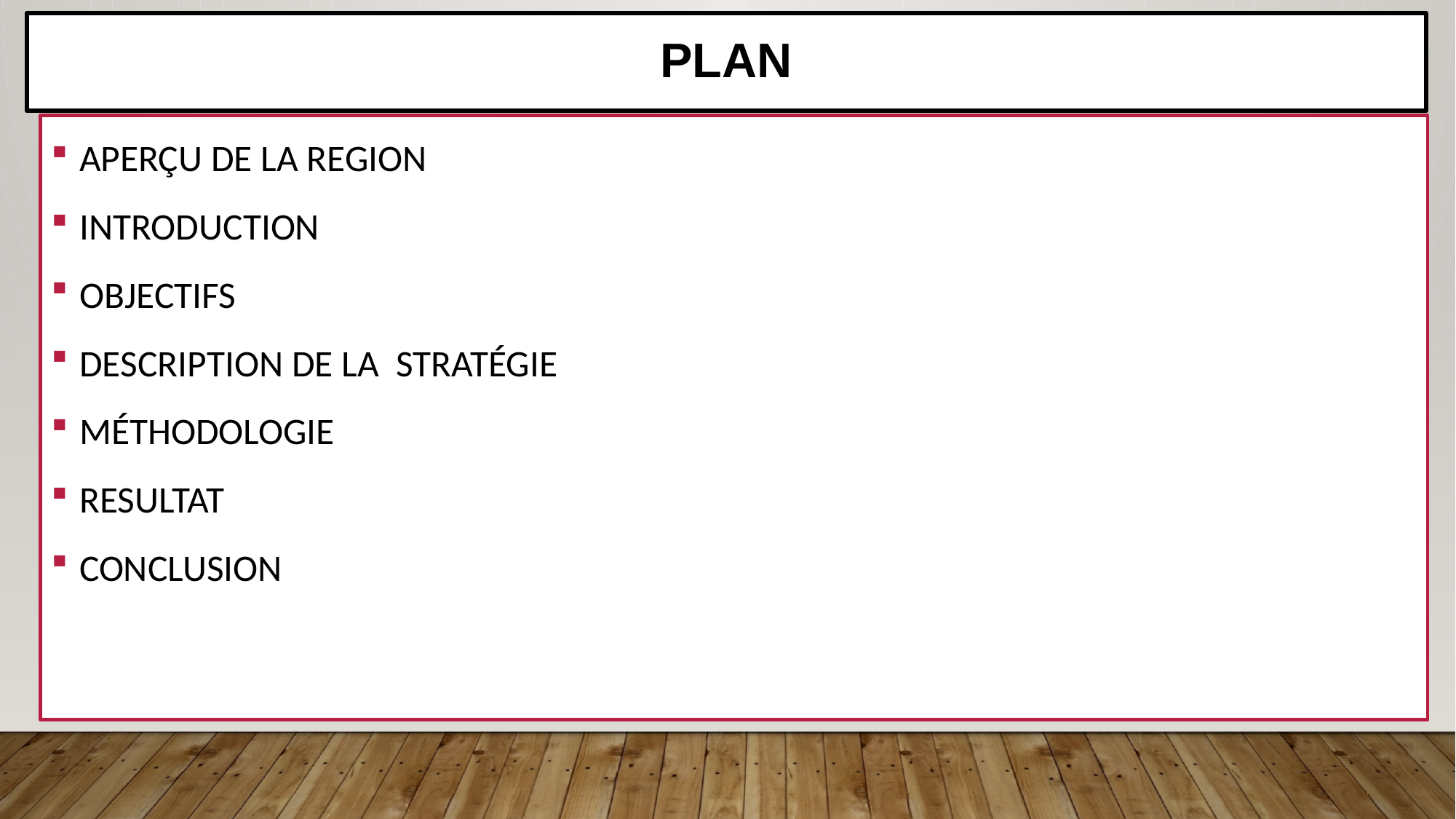

plan
APERÇU DE LA REGION
INTRODUCTION
OBJECTIFS
DESCRIPTION DE LA  STRATÉGIE
MÉTHODOLOGIE
RESULTAT
CONCLUSION